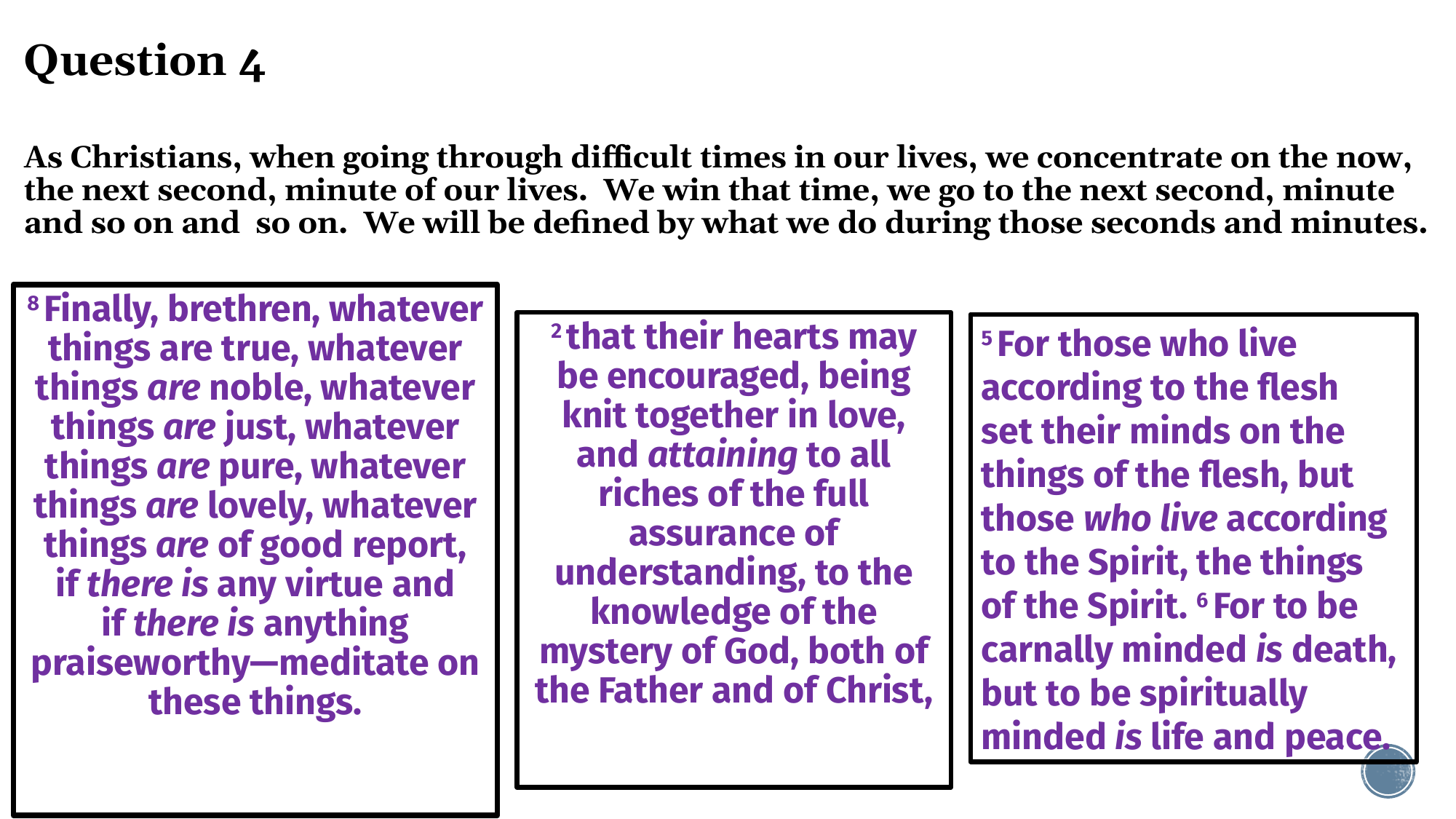

# Question 4 As Christians, when going through difficult times in our lives, we concentrate on the now, the next second, minute of our lives.  We win that time, we go to the next second, minute and so on and  so on.  We will be defined by what we do during those seconds and minutes.
8 Finally, brethren, whatever things are true, whatever things are noble, whatever things are just, whatever things are pure, whatever things are lovely, whatever things are of good report, if there is any virtue and if there is anything praiseworthy—meditate on these things.
2 that their hearts may be encouraged, being knit together in love, and attaining to all riches of the full assurance of understanding, to the knowledge of the mystery of God, both of the Father and of Christ,
5 For those who live
according to the flesh
set their minds on the
things of the flesh, but
those who live according
to the Spirit, the things
of the Spirit. 6 For to be
carnally minded is death,
but to be spiritually
minded is life and peace.